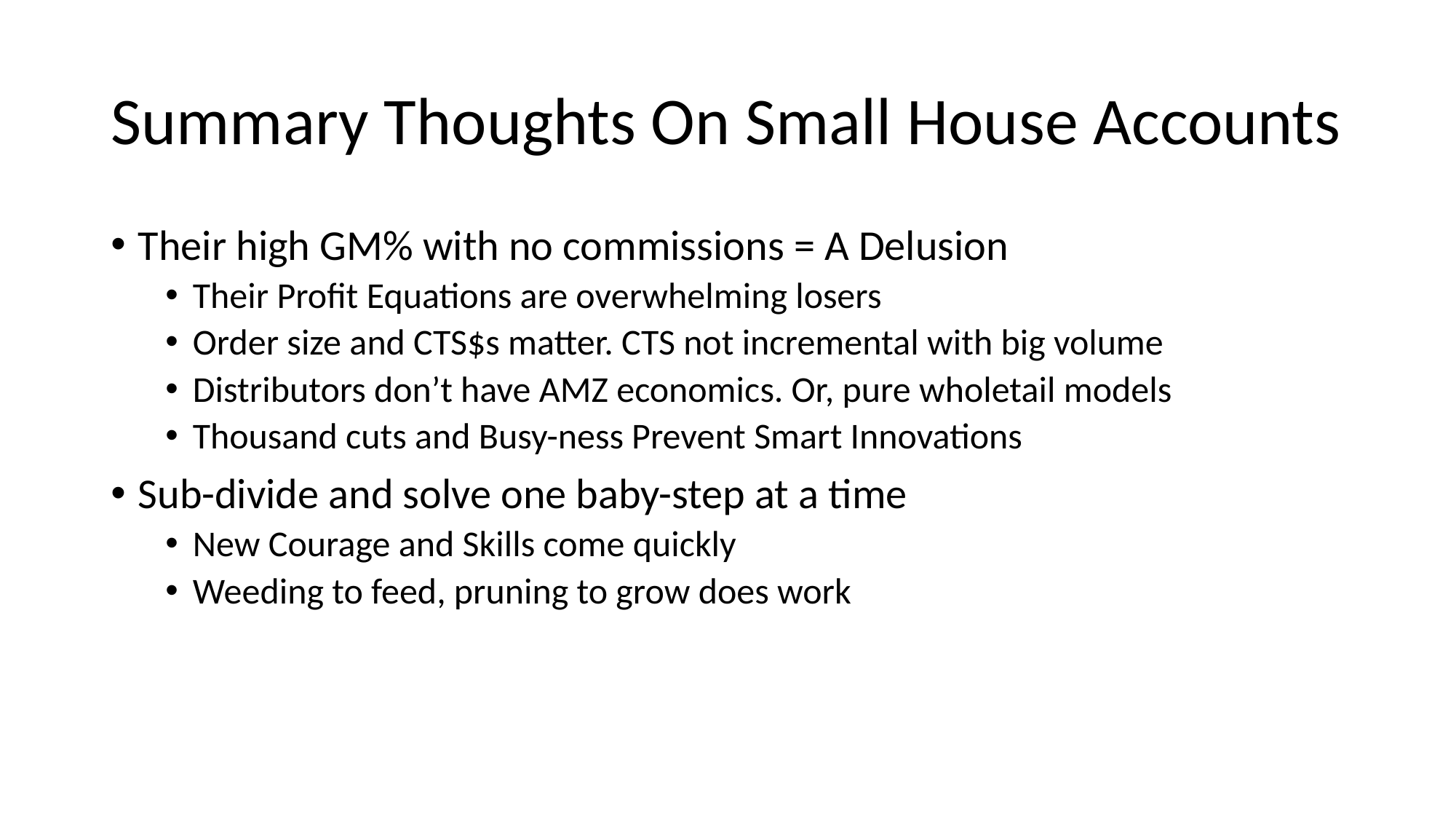

# Summary Thoughts On Small House Accounts
Their high GM% with no commissions = A Delusion
Their Profit Equations are overwhelming losers
Order size and CTS$s matter. CTS not incremental with big volume
Distributors don’t have AMZ economics. Or, pure wholetail models
Thousand cuts and Busy-ness Prevent Smart Innovations
Sub-divide and solve one baby-step at a time
New Courage and Skills come quickly
Weeding to feed, pruning to grow does work